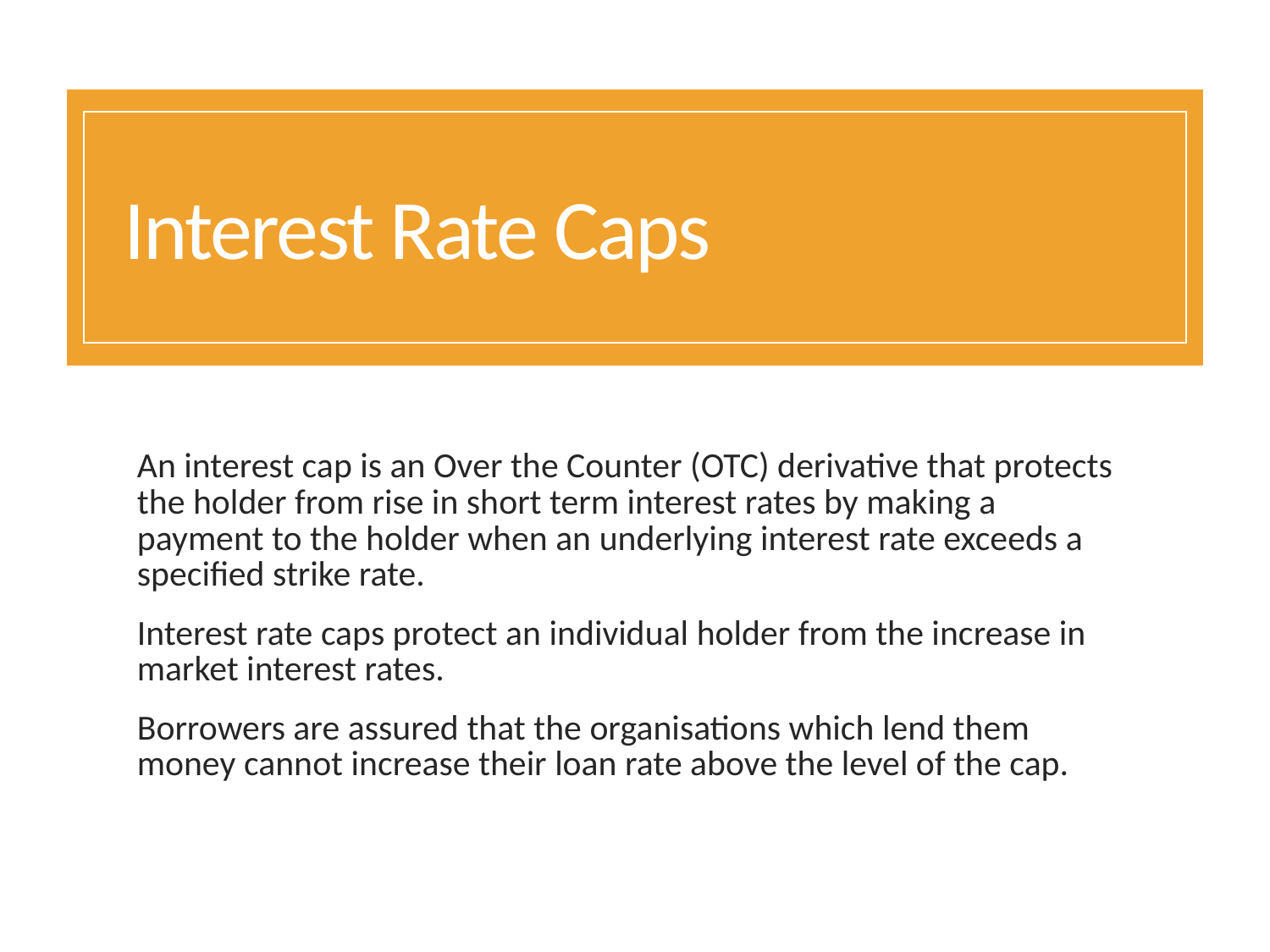

# Interest Rate Caps
An interest cap is an Over the Counter (OTC) derivative that protects the holder from rise in short term interest rates by making a payment to the holder when an underlying interest rate exceeds a specified strike rate.
Interest rate caps protect an individual holder from the increase in market interest rates.
Borrowers are assured that the organisations which lend them money cannot increase their loan rate above the level of the cap.